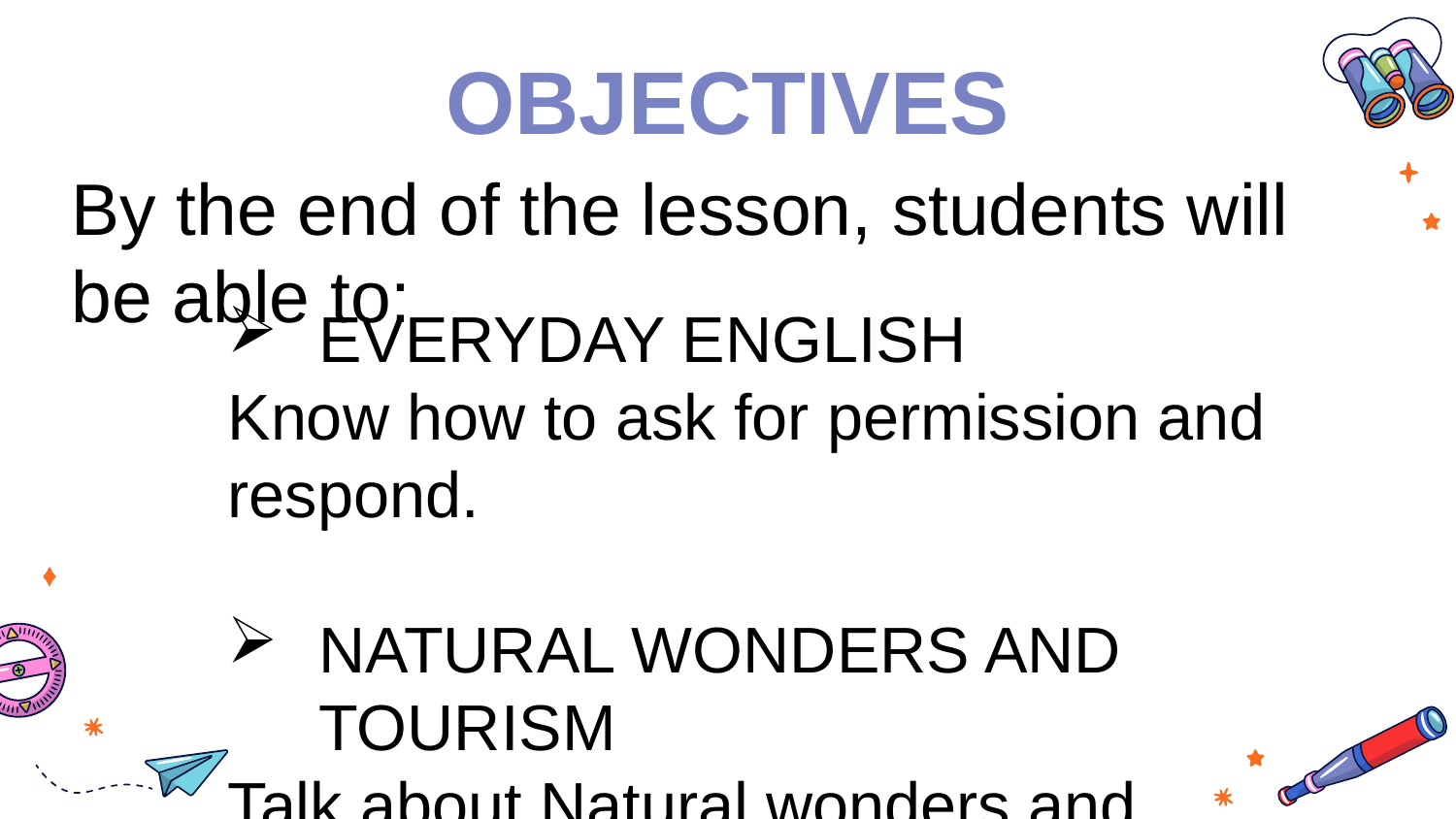

# OBJECTIVES
By the end of the lesson, students will be able to:
EVERYDAY ENGLISH
Know how to ask for permission and respond.

NATURAL WONDERS AND TOURISM
Talk about Natural wonders and tourism